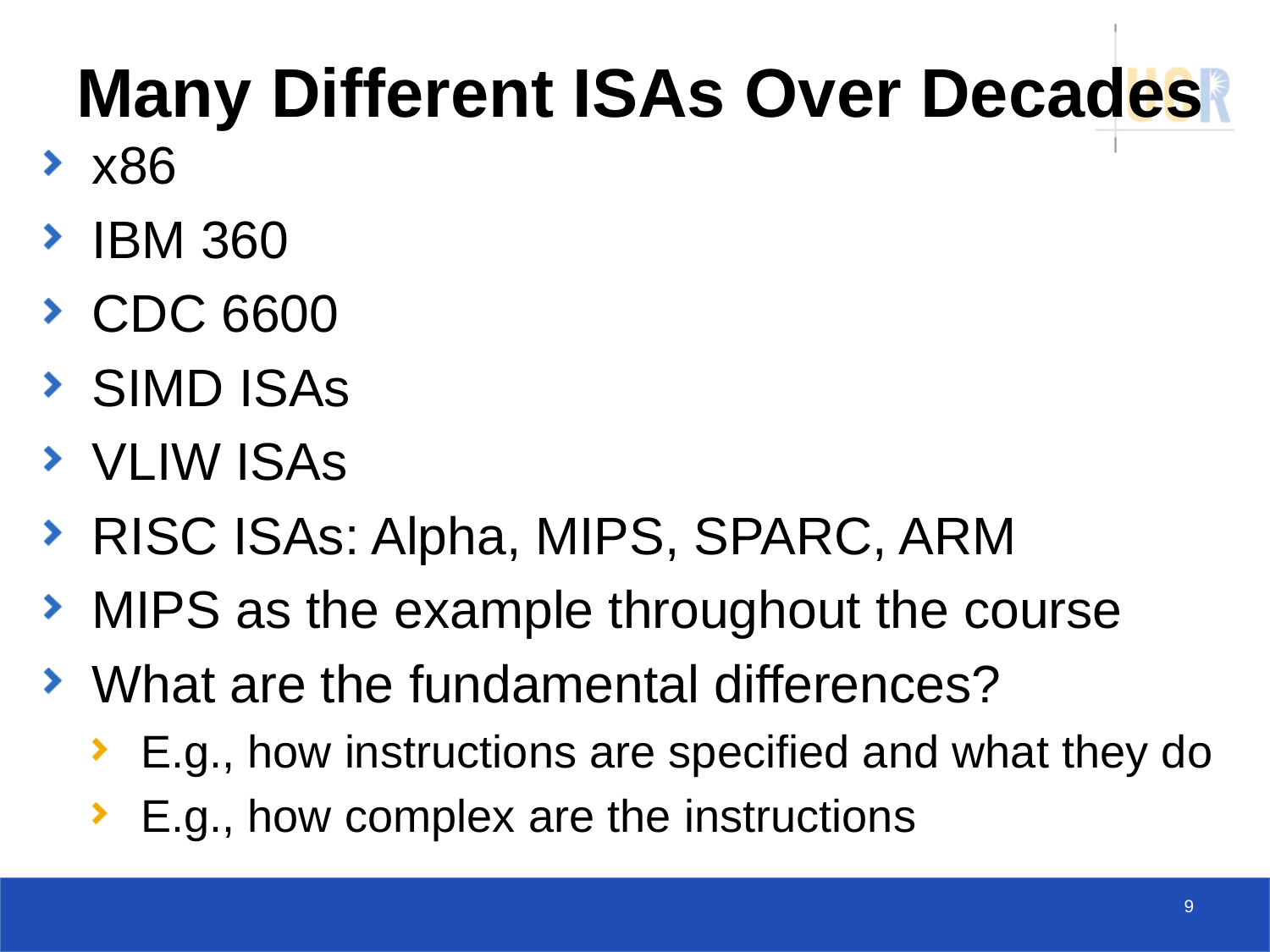

# Many Different ISAs Over Decades
x86
IBM 360
CDC 6600
SIMD ISAs
VLIW ISAs
RISC ISAs: Alpha, MIPS, SPARC, ARM
MIPS as the example throughout the course
What are the fundamental differences?
E.g., how instructions are specified and what they do
E.g., how complex are the instructions
9